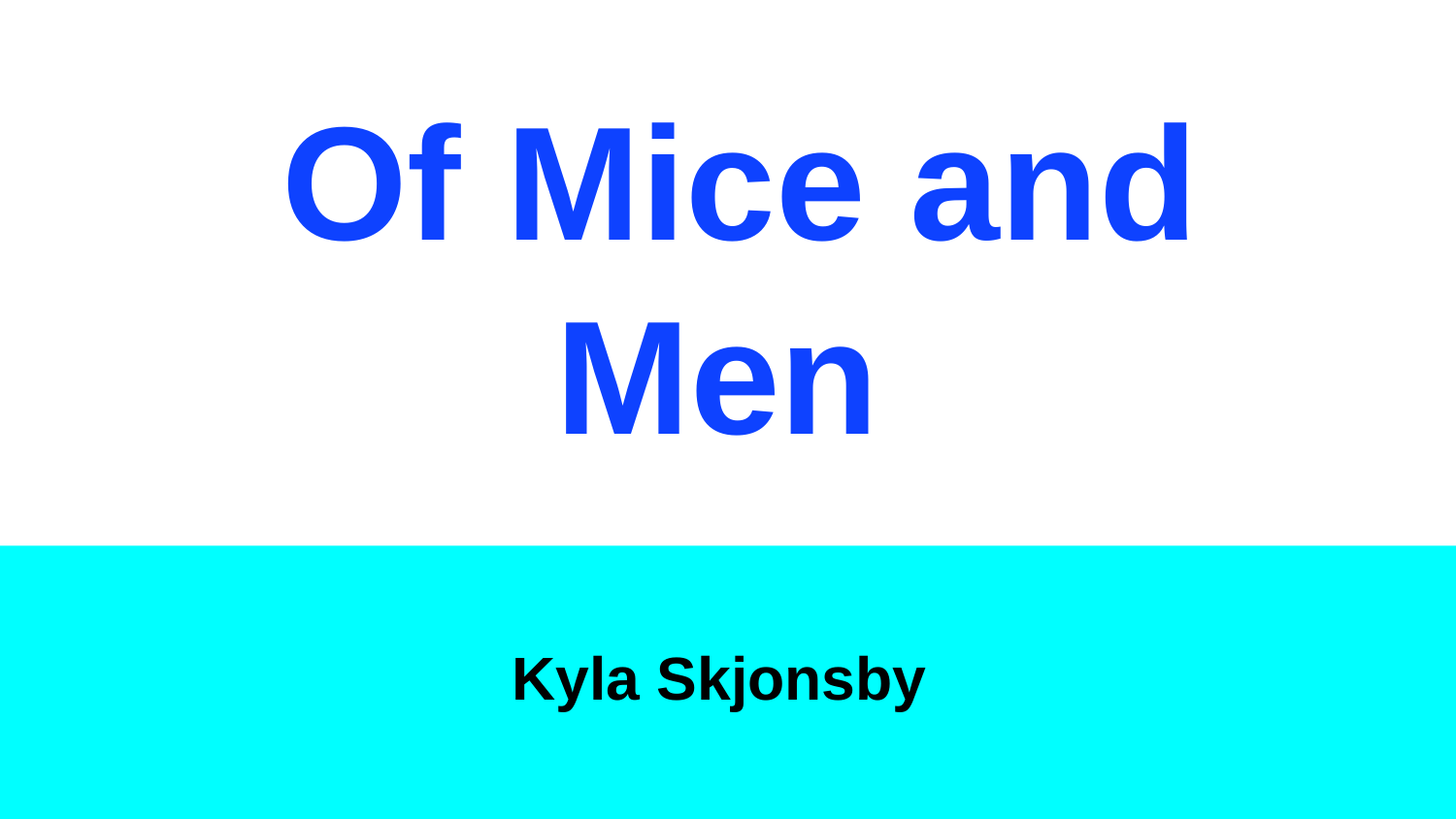

# Of Mice and Men
Kyla Skjonsby